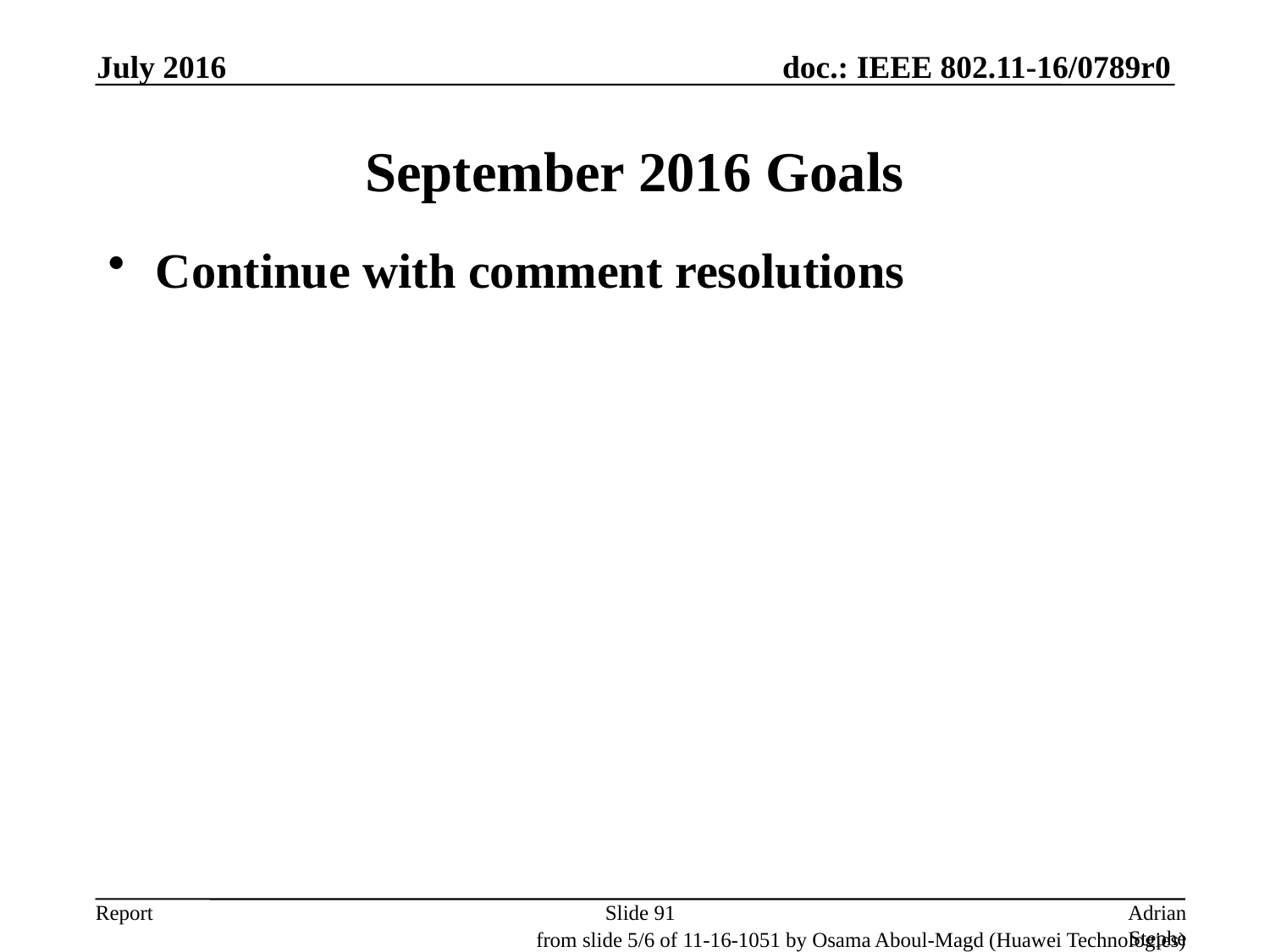

July 2016
# September 2016 Goals
Continue with comment resolutions

Slide 91
Adrian Stephens, Intel Corporation
from slide 5/6 of 11-16-1051 by Osama Aboul-Magd (Huawei Technologies)